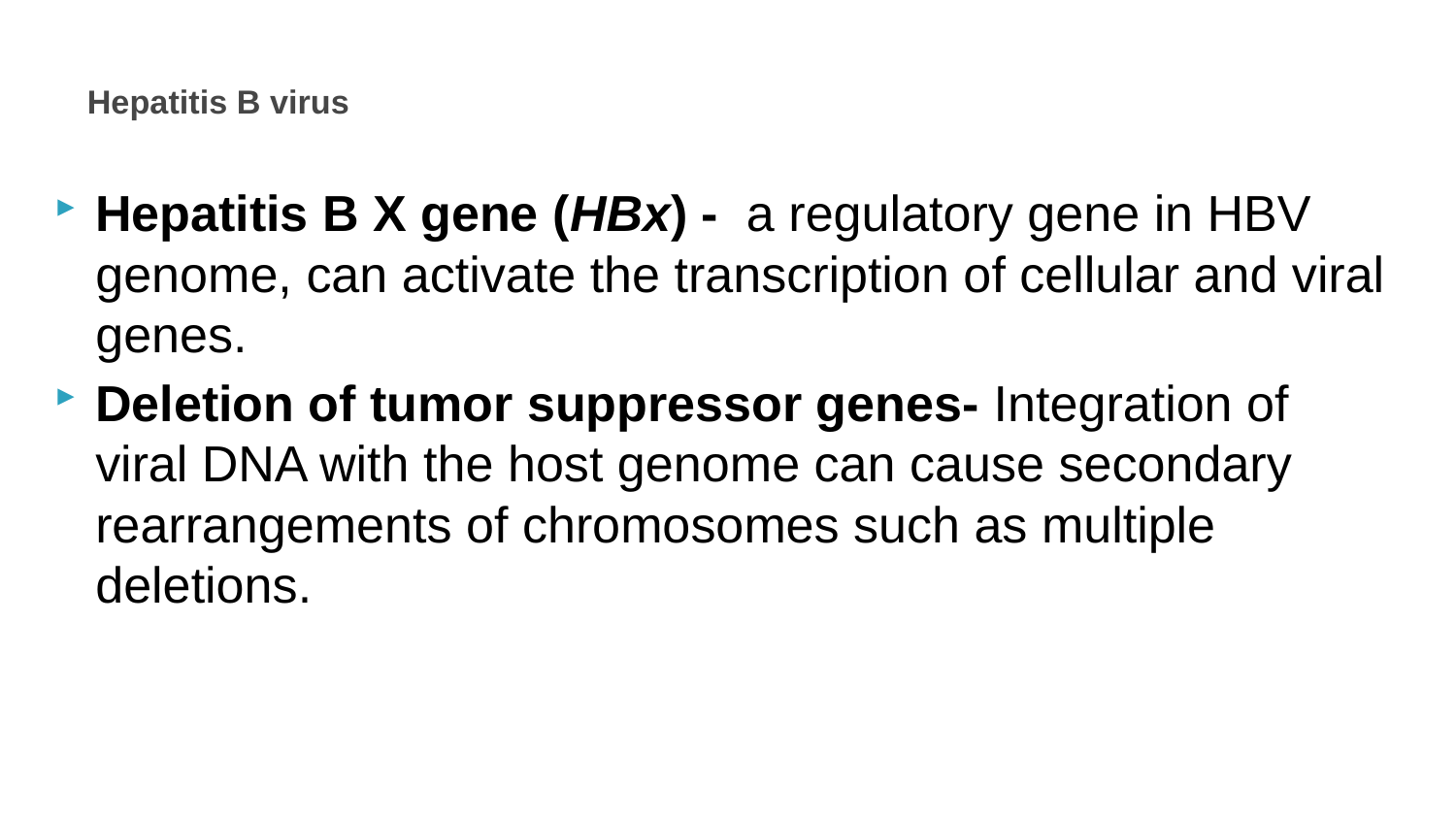

# Hepatitis B virus
Hepatitis B X gene (HBx) -  a regulatory gene in HBV genome, can activate the transcription of cellular and viral genes.
Deletion of tumor suppressor genes- Integration of viral DNA with the host genome can cause secondary rearrangements of chromosomes such as multiple deletions.